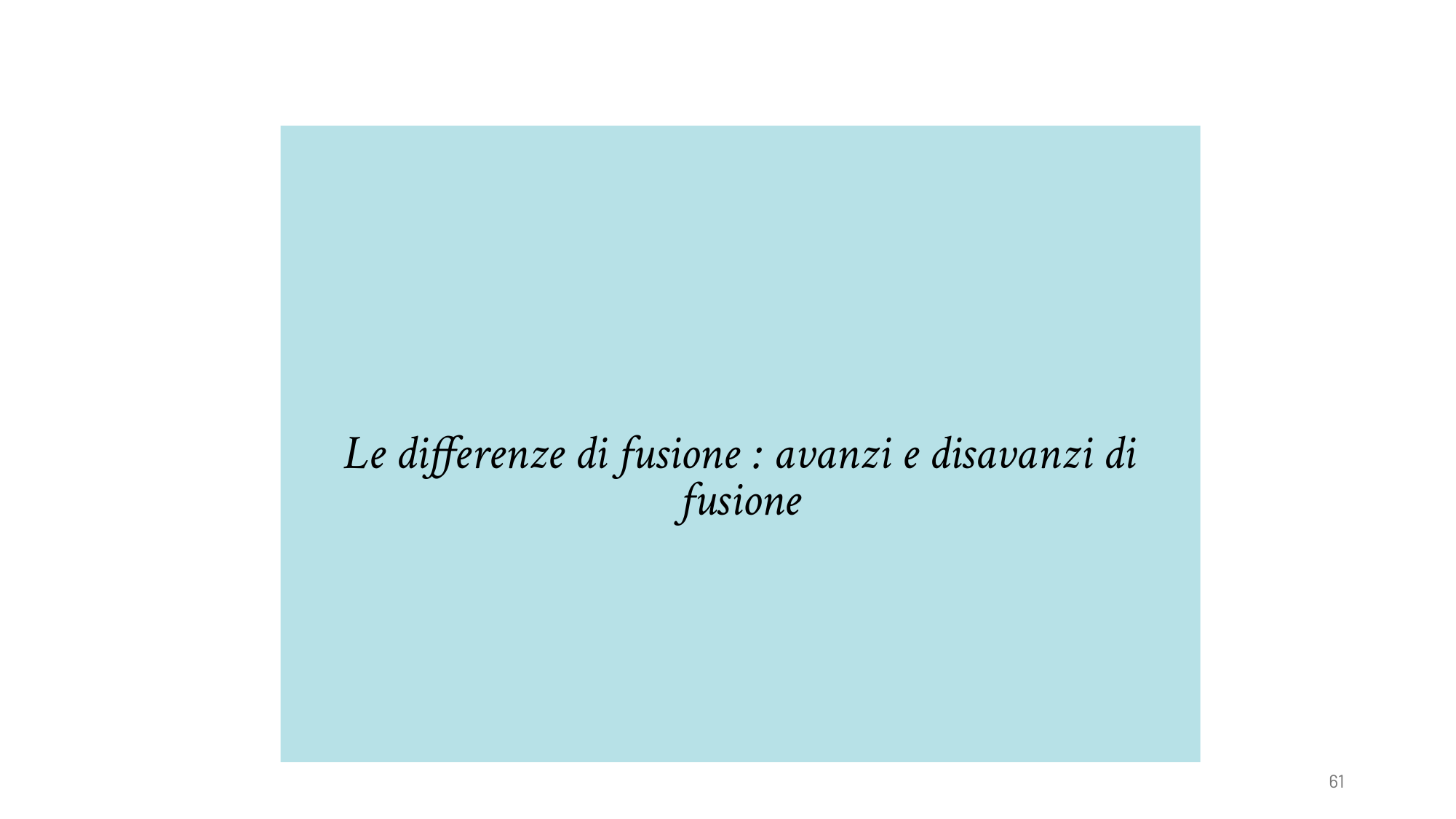

Le differenze di fusione : avanzi e disavanzi di fusione

61